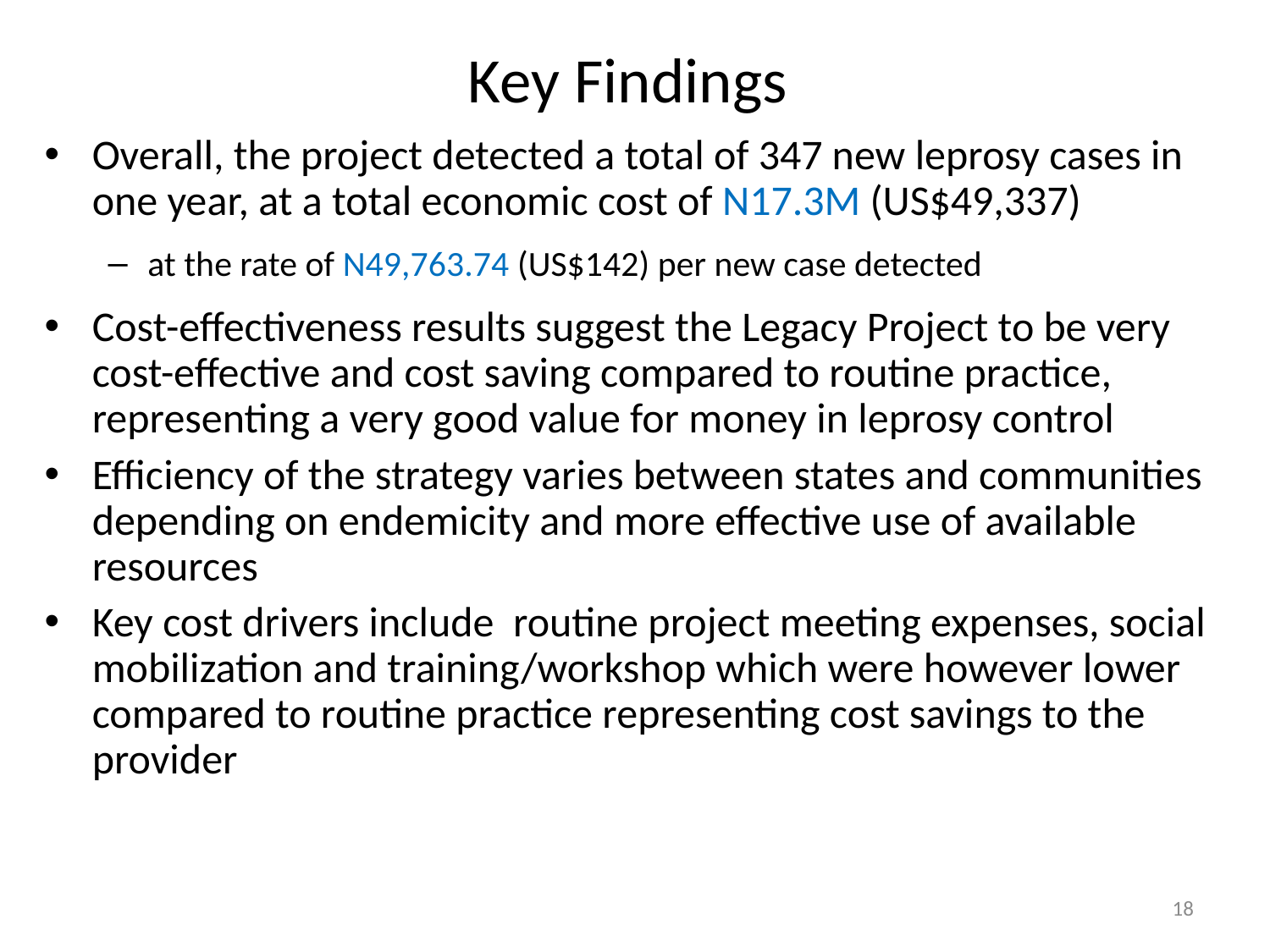

# Key Findings
Overall, the project detected a total of 347 new leprosy cases in one year, at a total economic cost of N17.3M (US$49,337)
at the rate of N49,763.74 (US$142) per new case detected
Cost-effectiveness results suggest the Legacy Project to be very cost-effective and cost saving compared to routine practice, representing a very good value for money in leprosy control
Efficiency of the strategy varies between states and communities depending on endemicity and more effective use of available resources
Key cost drivers include  routine project meeting expenses, social mobilization and training/workshop which were however lower compared to routine practice representing cost savings to the provider

18